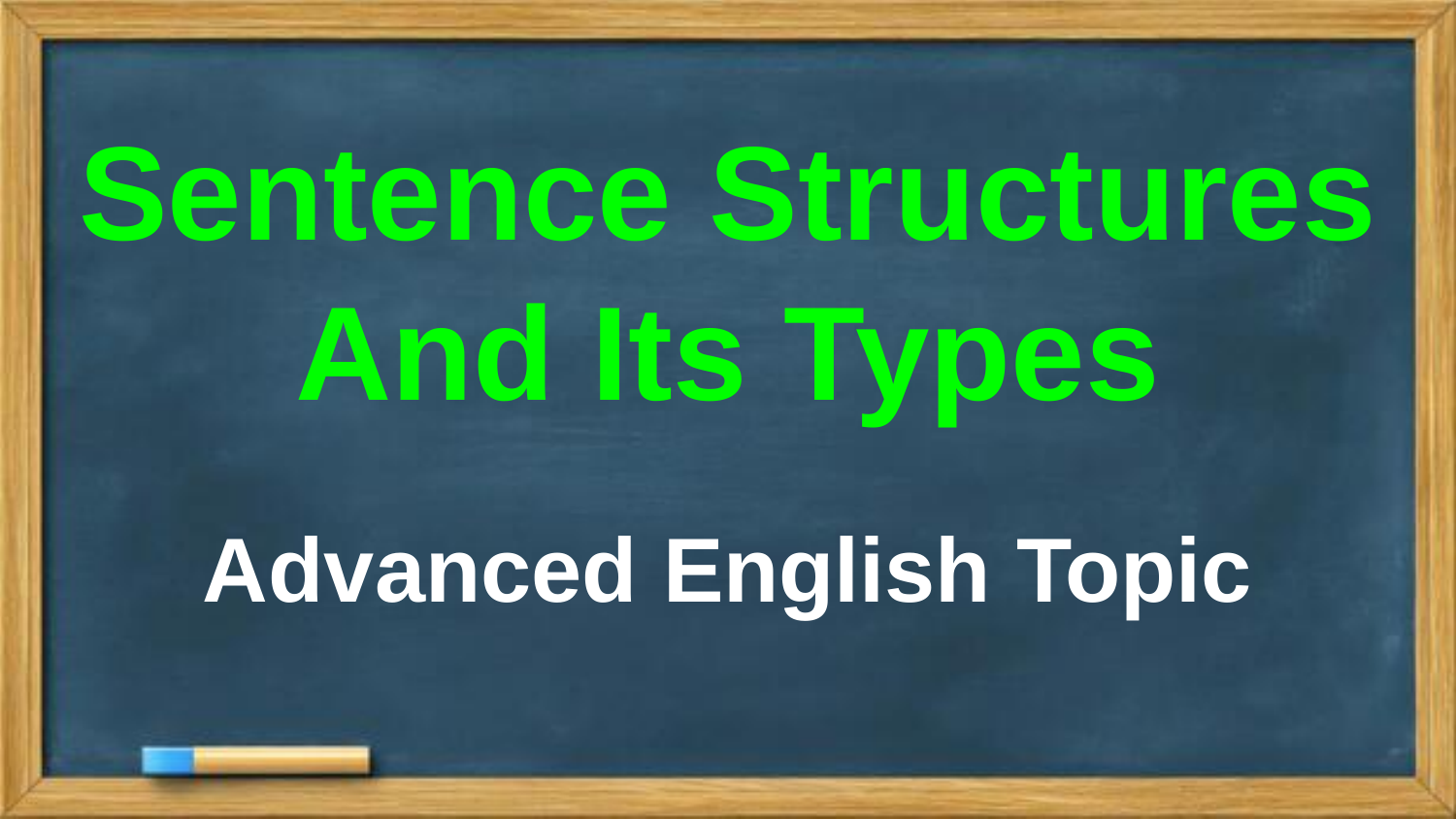

# Sentence Structures And Its Types
Advanced English Topic